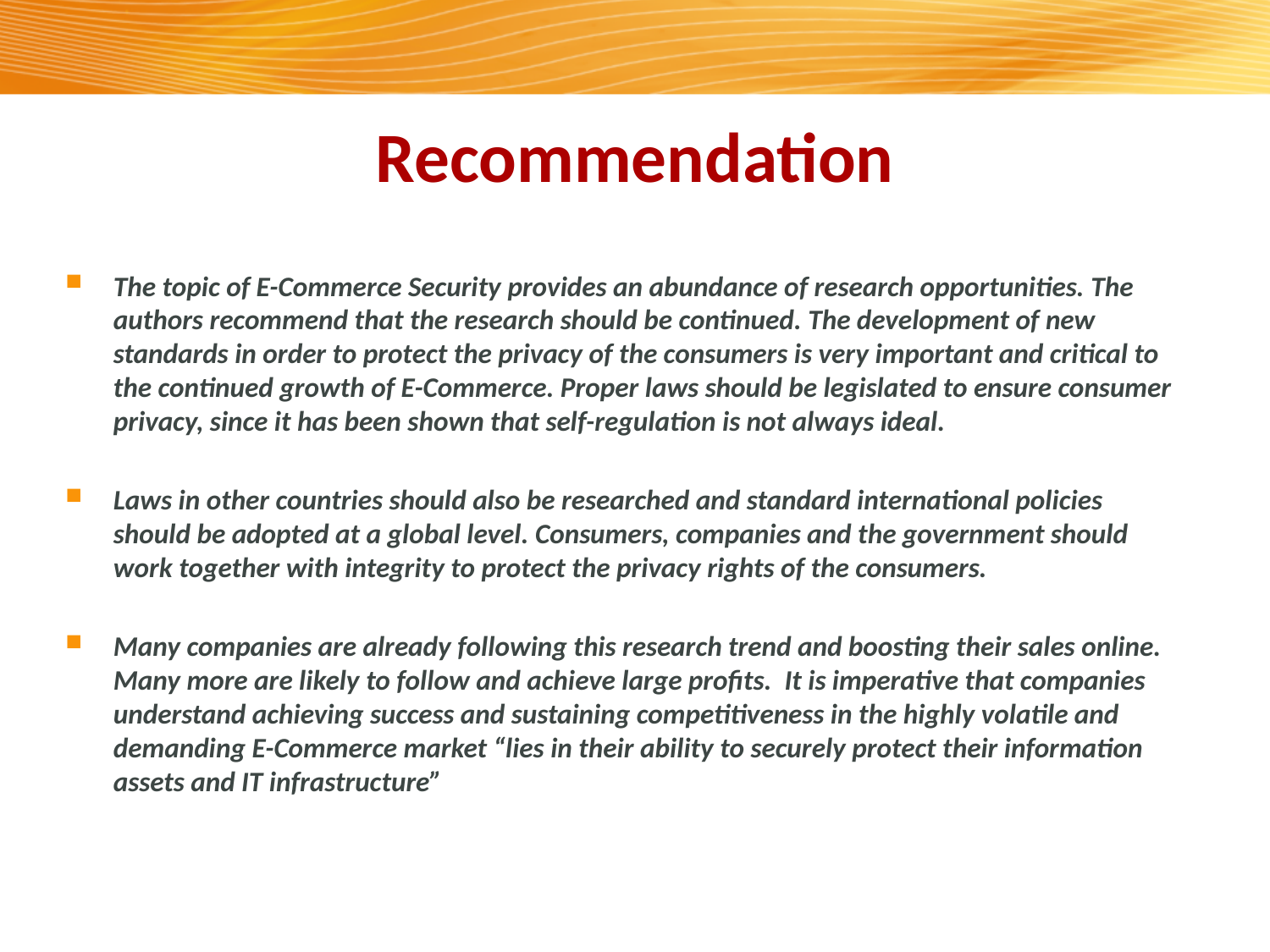

# Recommendation

The topic of E-Commerce Security provides an abundance of research opportunities. The authors recommend that the research should be continued. The development of new standards in order to protect the privacy of the consumers is very important and critical to the continued growth of E-Commerce. Proper laws should be legislated to ensure consumer privacy, since it has been shown that self-regulation is not always ideal.

Laws in other countries should also be researched and standard international policies should be adopted at a global level. Consumers, companies and the government should work together with integrity to protect the privacy rights of the consumers.

Many companies are already following this research trend and boosting their sales online. Many more are likely to follow and achieve large profits.  It is imperative that companies understand achieving success and sustaining competitiveness in the highly volatile and demanding E-Commerce market “lies in their ability to securely protect their information assets and IT infrastructure”